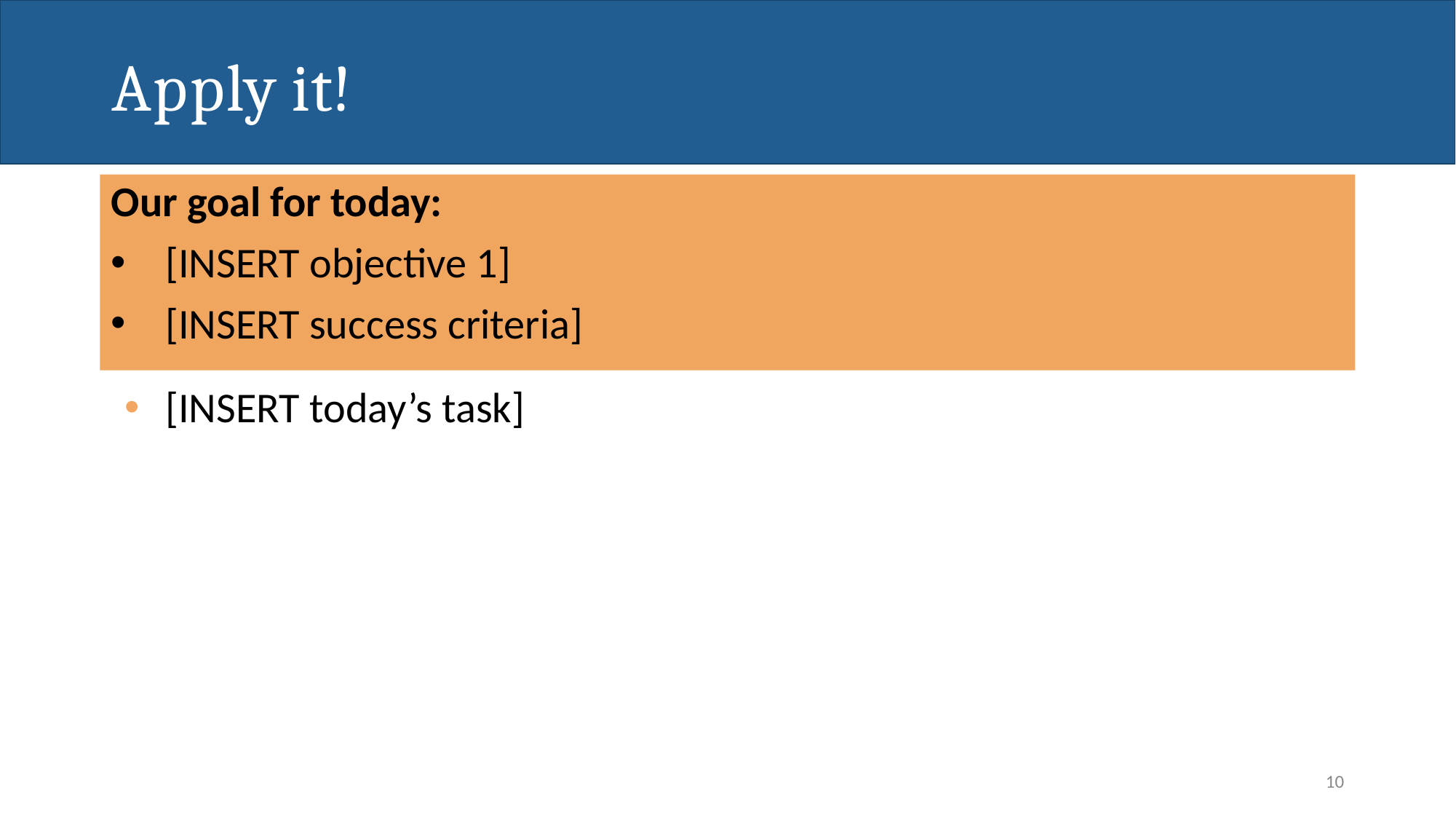

# Apply it!
Our goal for today:
[INSERT objective 1]
[INSERT success criteria]

[INSERT today’s task]

10